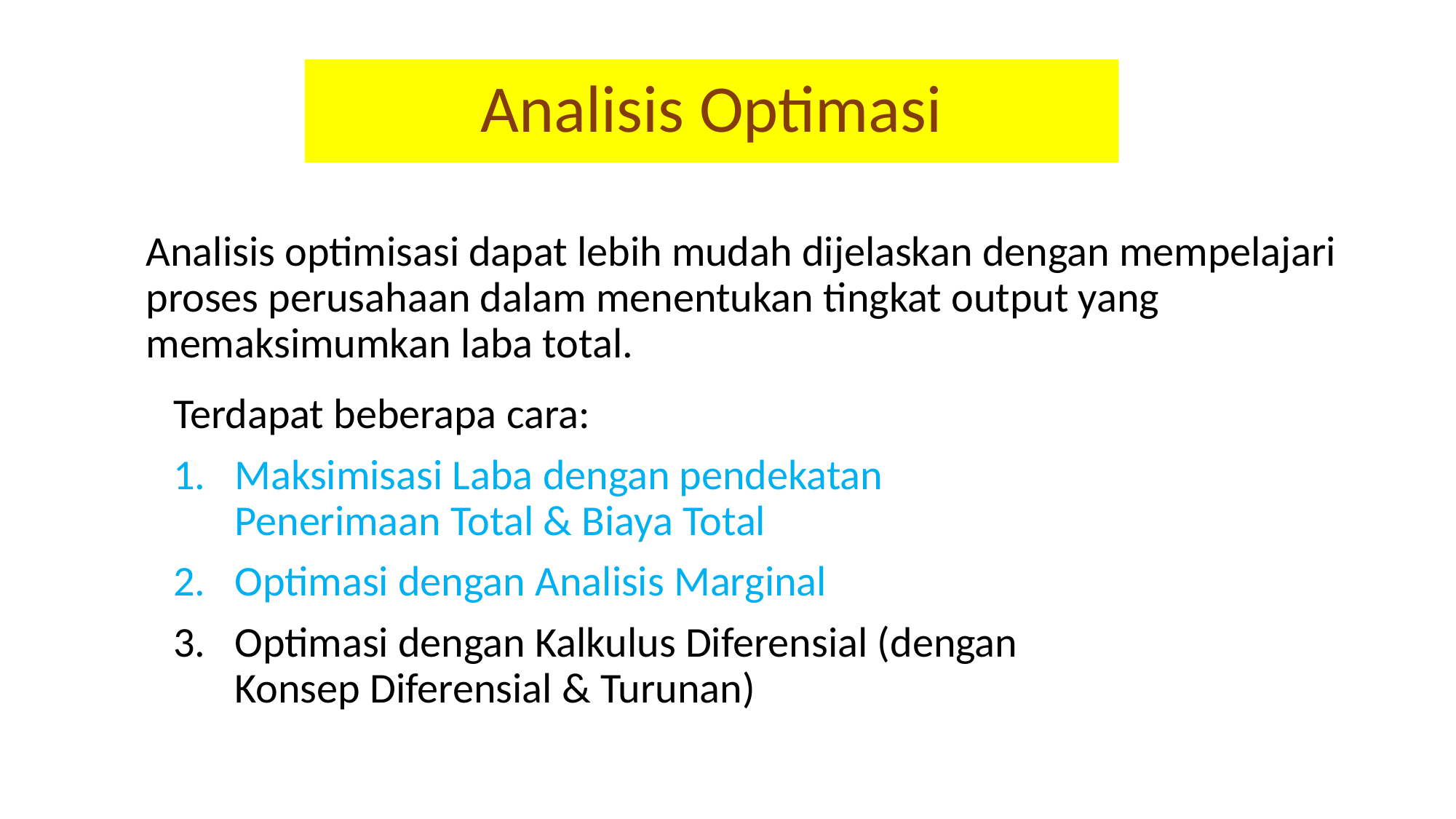

# Analisis Optimasi
Analisis optimisasi dapat lebih mudah dijelaskan dengan mempelajari proses perusahaan dalam menentukan tingkat output yang memaksimumkan laba total.
Terdapat beberapa cara:
Maksimisasi Laba dengan pendekatan Penerimaan Total & Biaya Total
Optimasi dengan Analisis Marginal
Optimasi dengan Kalkulus Diferensial (dengan Konsep Diferensial & Turunan)